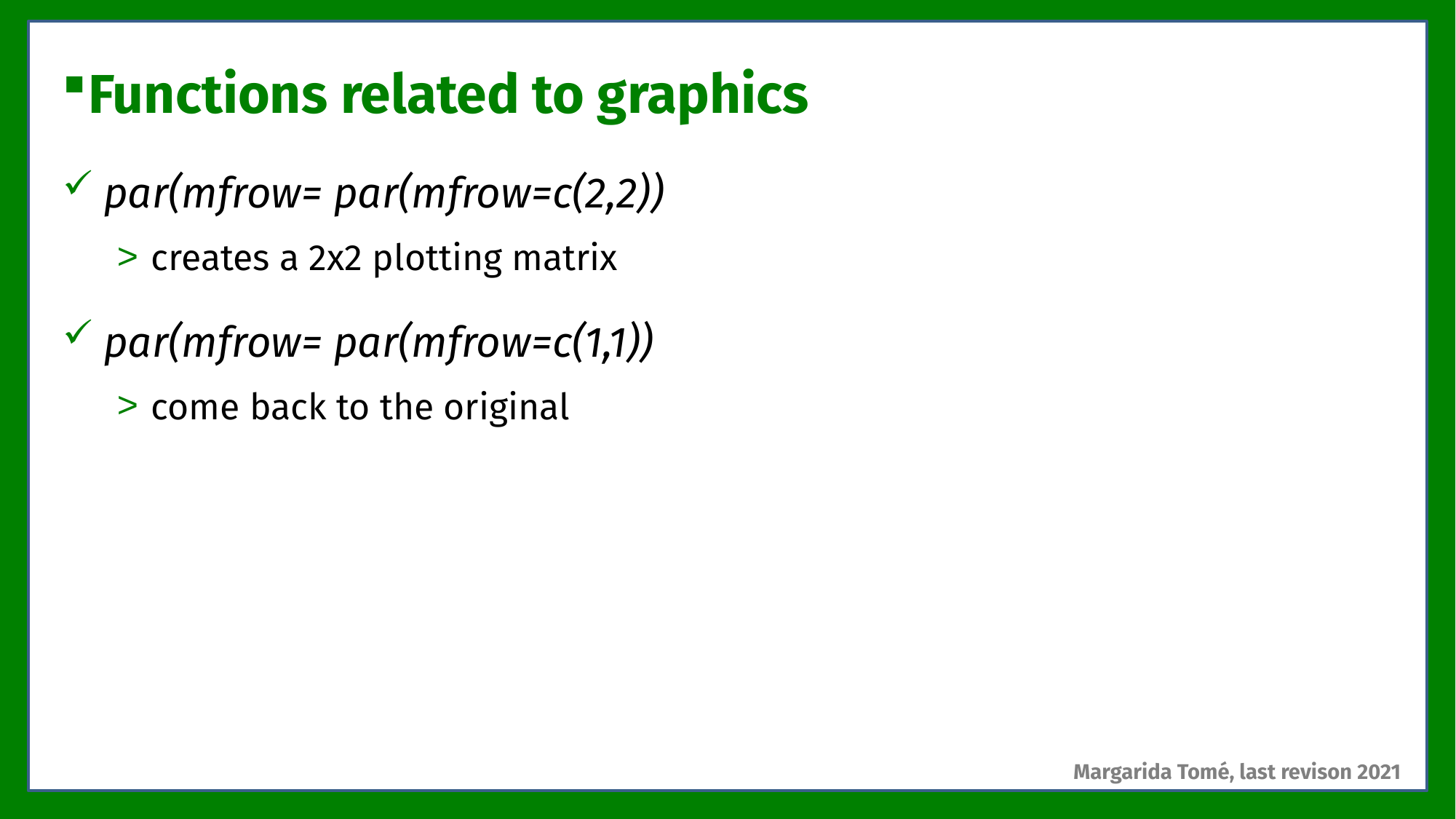

# Functions related to graphics
par(mfrow= par(mfrow=c(2,2))
creates a 2x2 plotting matrix
par(mfrow= par(mfrow=c(1,1))
come back to the original